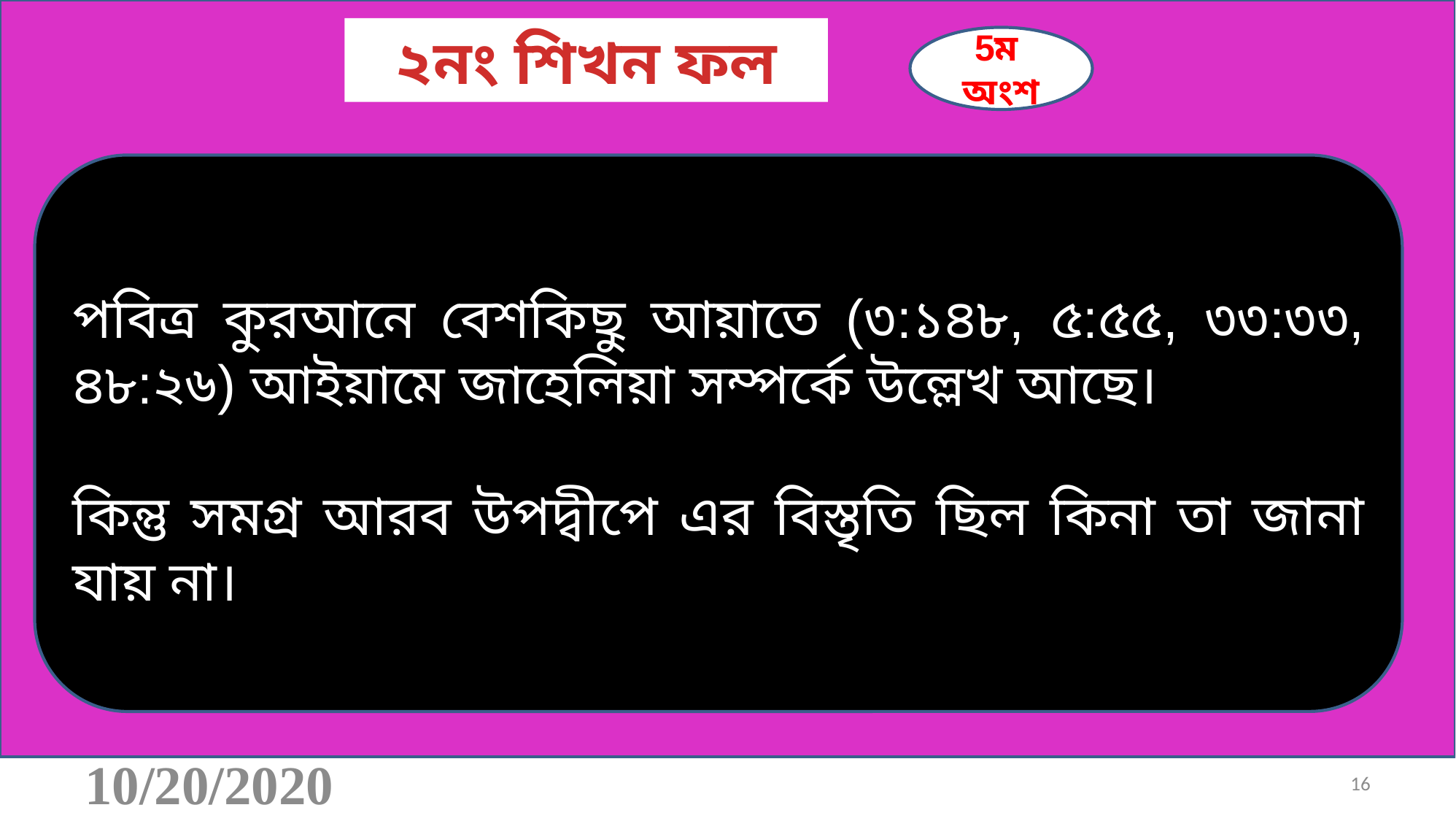

২নং শিখন ফল
5ম  অংশ

পবিত্র কুরআনে বেশকিছু আয়াতে (৩:১৪৮, ৫:৫৫, ৩৩:৩৩, ৪৮:২৬) আইয়ামে জাহেলিয়া সম্পর্কে উল্লেখ আছে।

কিন্তু সমগ্র আরব উপদ্বীপে এর বিস্তৃতি ছিল কিনা তা জানা যায় না।

10/20/2020
16